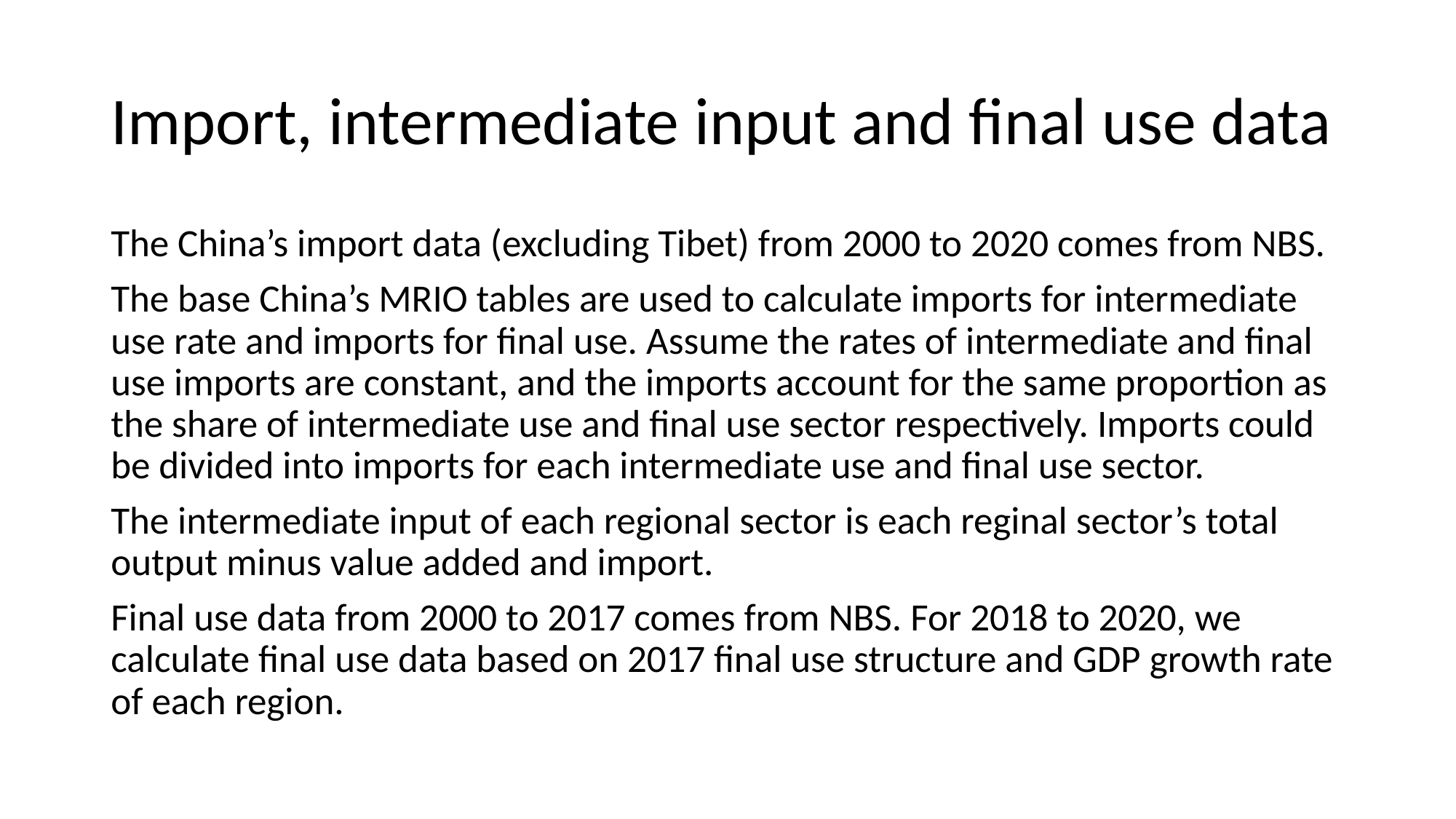

# Import, intermediate input and final use data
The China’s import data (excluding Tibet) from 2000 to 2020 comes from NBS.
The base China’s MRIO tables are used to calculate imports for intermediate use rate and imports for final use. Assume the rates of intermediate and final use imports are constant, and the imports account for the same proportion as the share of intermediate use and final use sector respectively. Imports could be divided into imports for each intermediate use and final use sector.
The intermediate input of each regional sector is each reginal sector’s total output minus value added and import.
Final use data from 2000 to 2017 comes from NBS. For 2018 to 2020, we calculate final use data based on 2017 final use structure and GDP growth rate of each region.